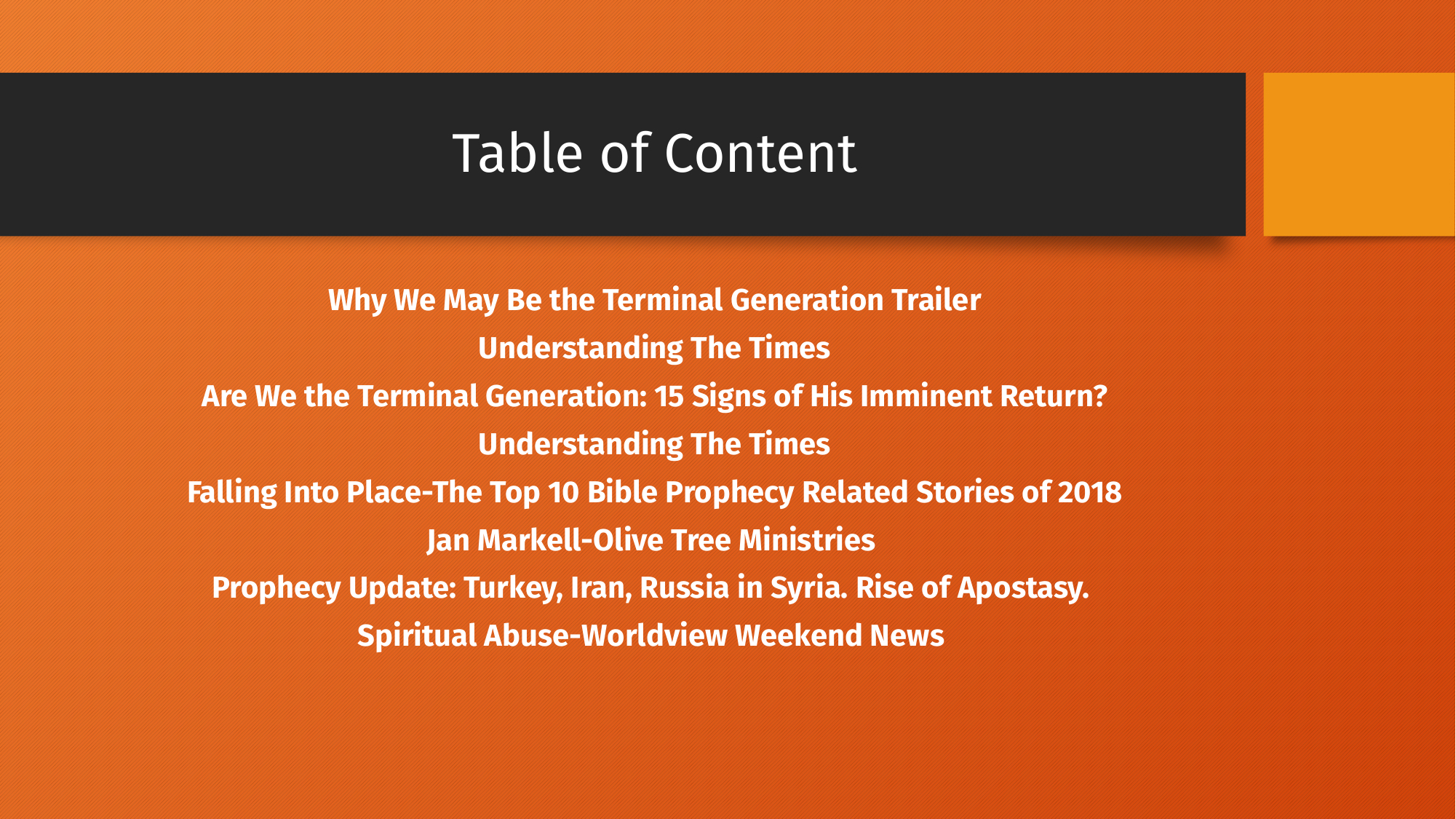

# Table of Content
Why We May Be the Terminal Generation Trailer
Understanding The Times
Are We the Terminal Generation: 15 Signs of His Imminent Return?
Understanding The Times
Falling Into Place-The Top 10 Bible Prophecy Related Stories of 2018
Jan Markell-Olive Tree Ministries
Prophecy Update: Turkey, Iran, Russia in Syria. Rise of Apostasy.
Spiritual Abuse-Worldview Weekend News